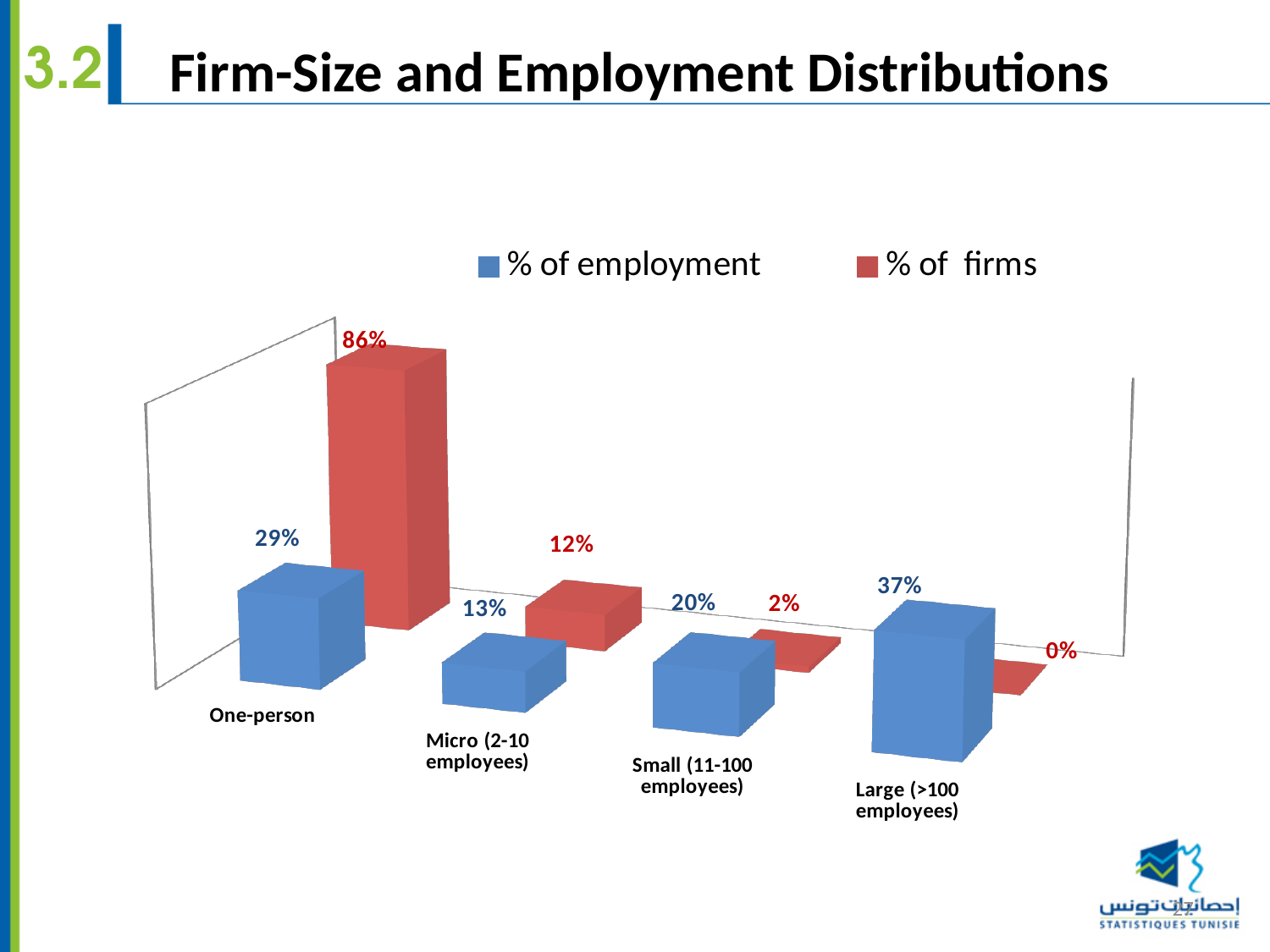

Firm-Size and Employment Distributions
3.2

[unsupported chart]

27